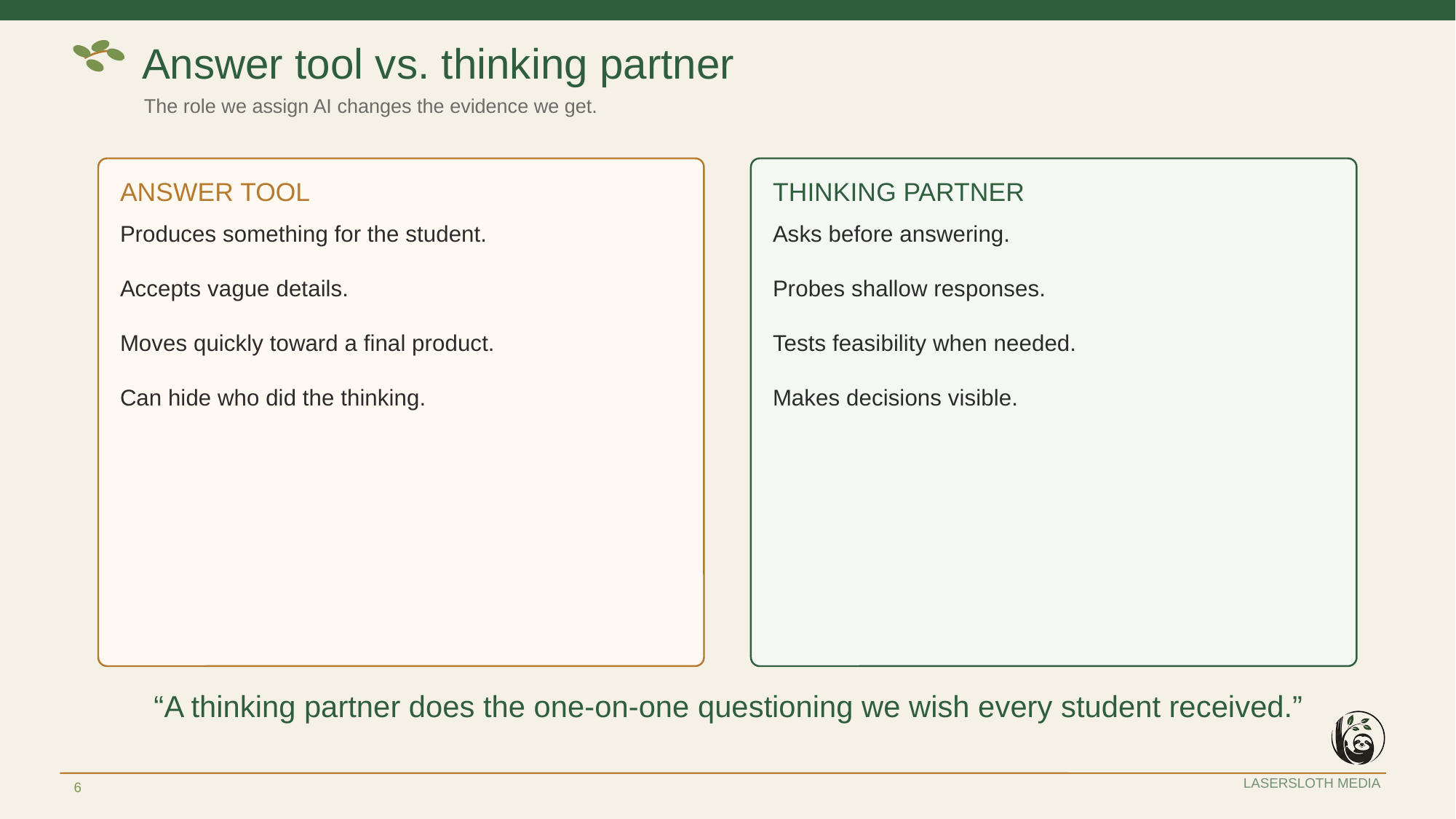

Answer tool vs. thinking partner

The role we assign AI changes the evidence we get.

ANSWER TOOL
THINKING PARTNER
Produces something for the student.

Accepts vague details.

Moves quickly toward a final product.

Can hide who did the thinking.
Asks before answering.

Probes shallow responses.

Tests feasibility when needed.

Makes decisions visible.
“A thinking partner does the one-on-one questioning we wish every student received.”
6